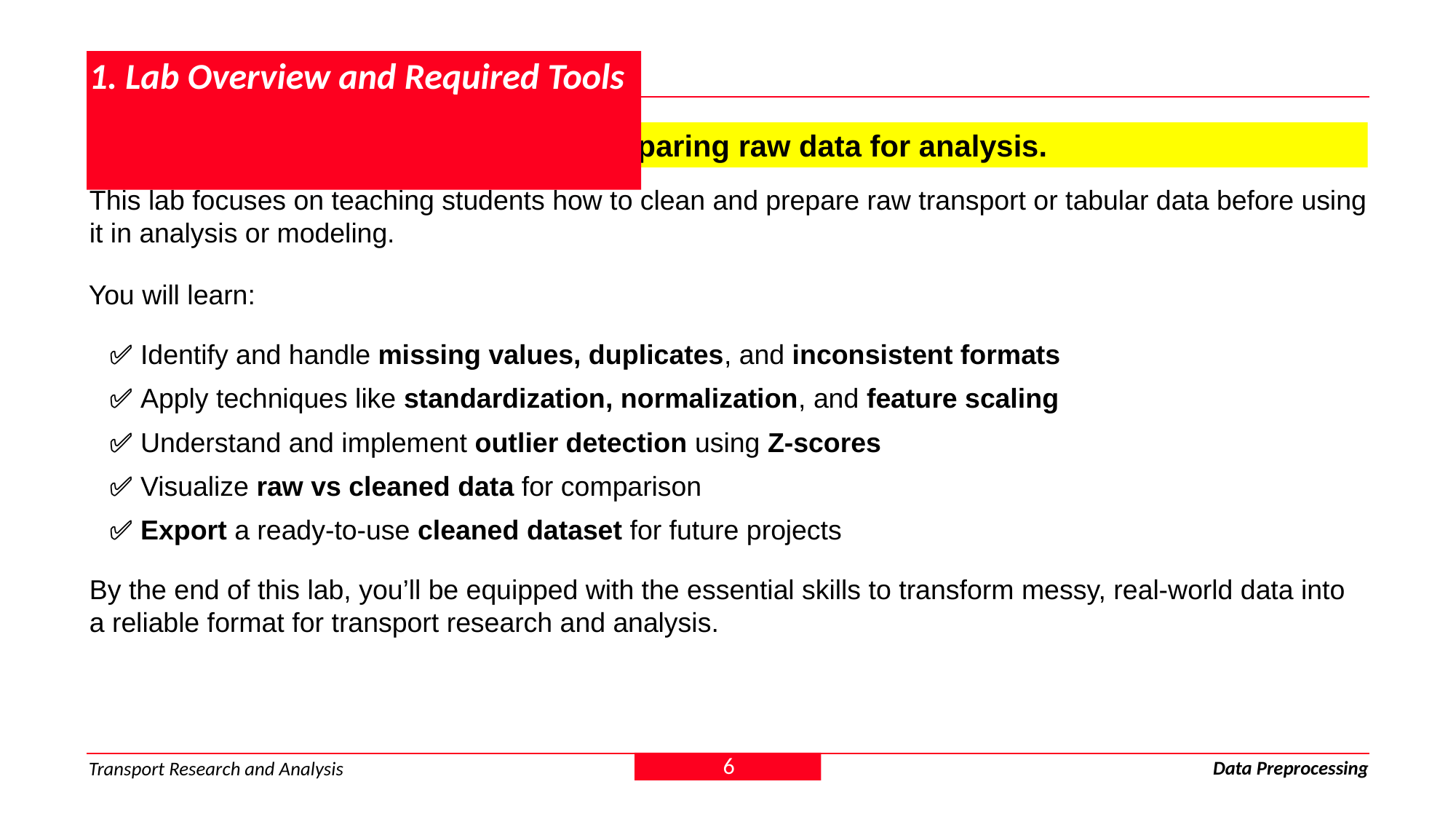

# 1. Lab Overview and Required Tools
1.1 Objectives: Teach methods for preparing raw data for analysis.
This lab focuses on teaching students how to clean and prepare raw transport or tabular data before using it in analysis or modeling.
You will learn:
✅ Identify and handle missing values, duplicates, and inconsistent formats
✅ Apply techniques like standardization, normalization, and feature scaling
✅ Understand and implement outlier detection using Z-scores
✅ Visualize raw vs cleaned data for comparison
✅ Export a ready-to-use cleaned dataset for future projects
By the end of this lab, you’ll be equipped with the essential skills to transform messy, real-world data into a reliable format for transport research and analysis.